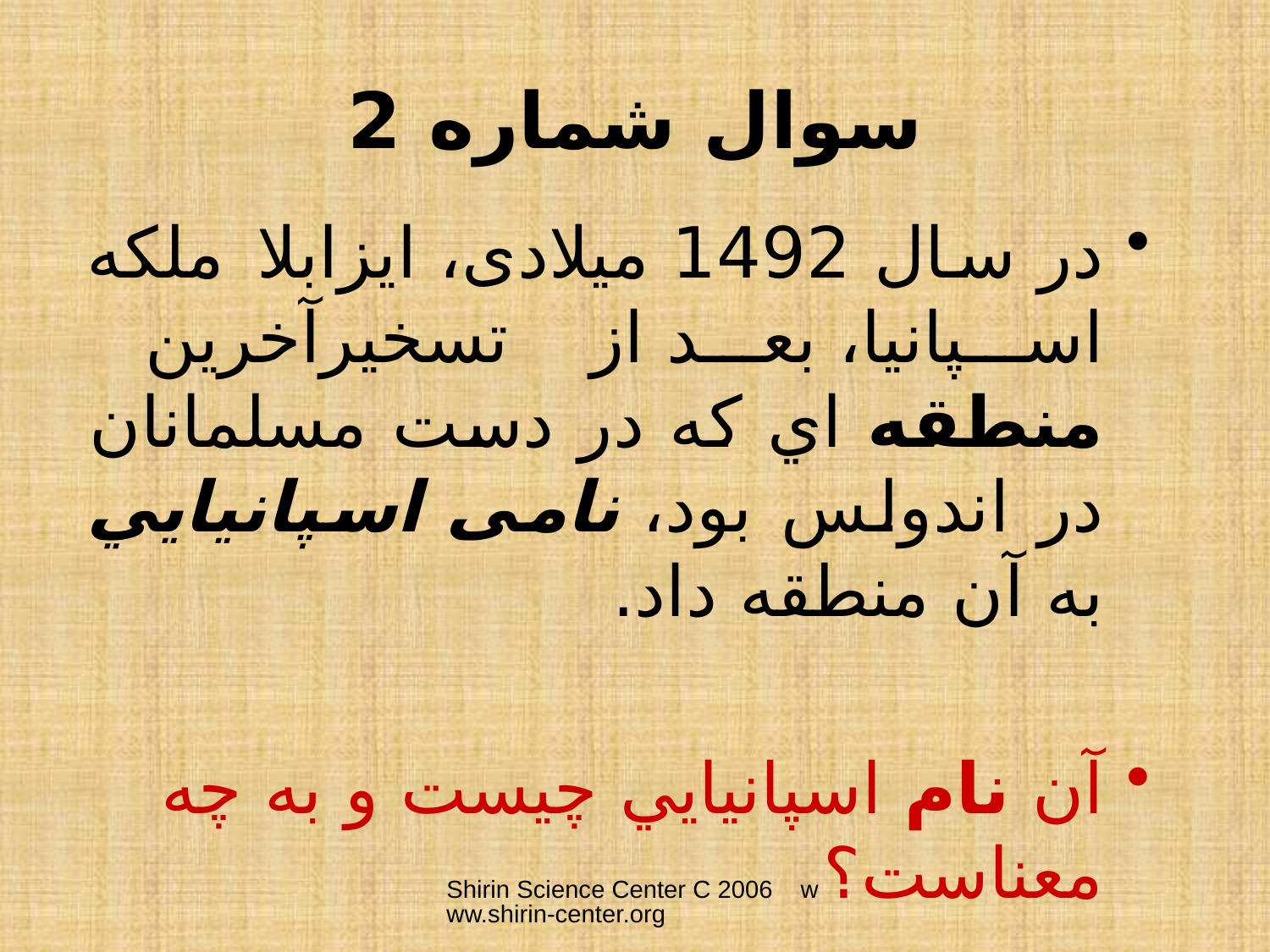

# سوال شماره 2
در سال 1492 ميلادی، ايزابلا ملكه اسپانيا، بعد از تسخيرآخرين منطقه اي كه در دست مسلمانان در اندولس بود، نامی اسپانيايي به آن منطقه داد.

آن نام اسپانيايي چيست و به چه معناست؟
Shirin Science Center C 2006    www.shirin-center.org